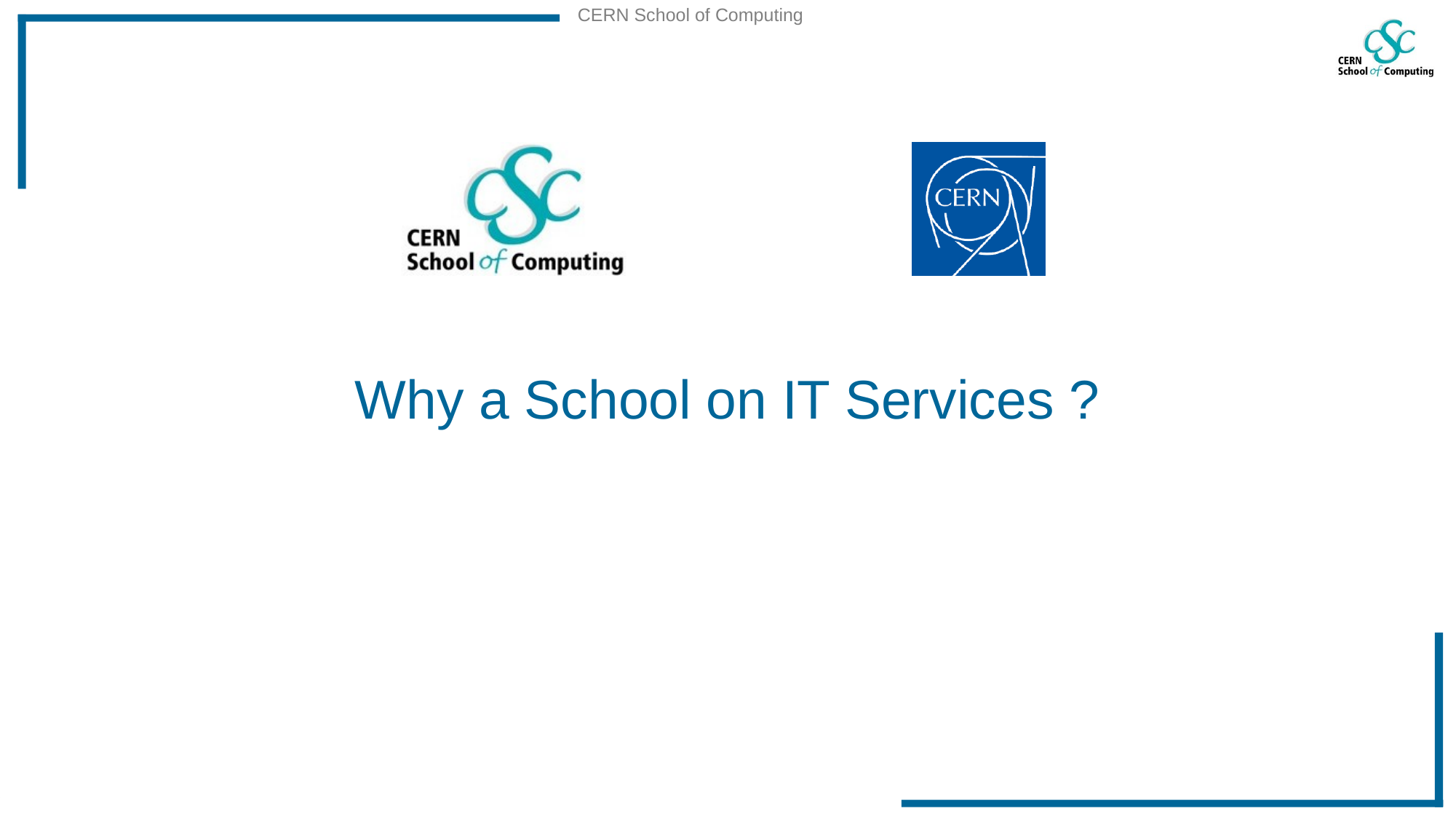

36
# Why a School on IT Services ?